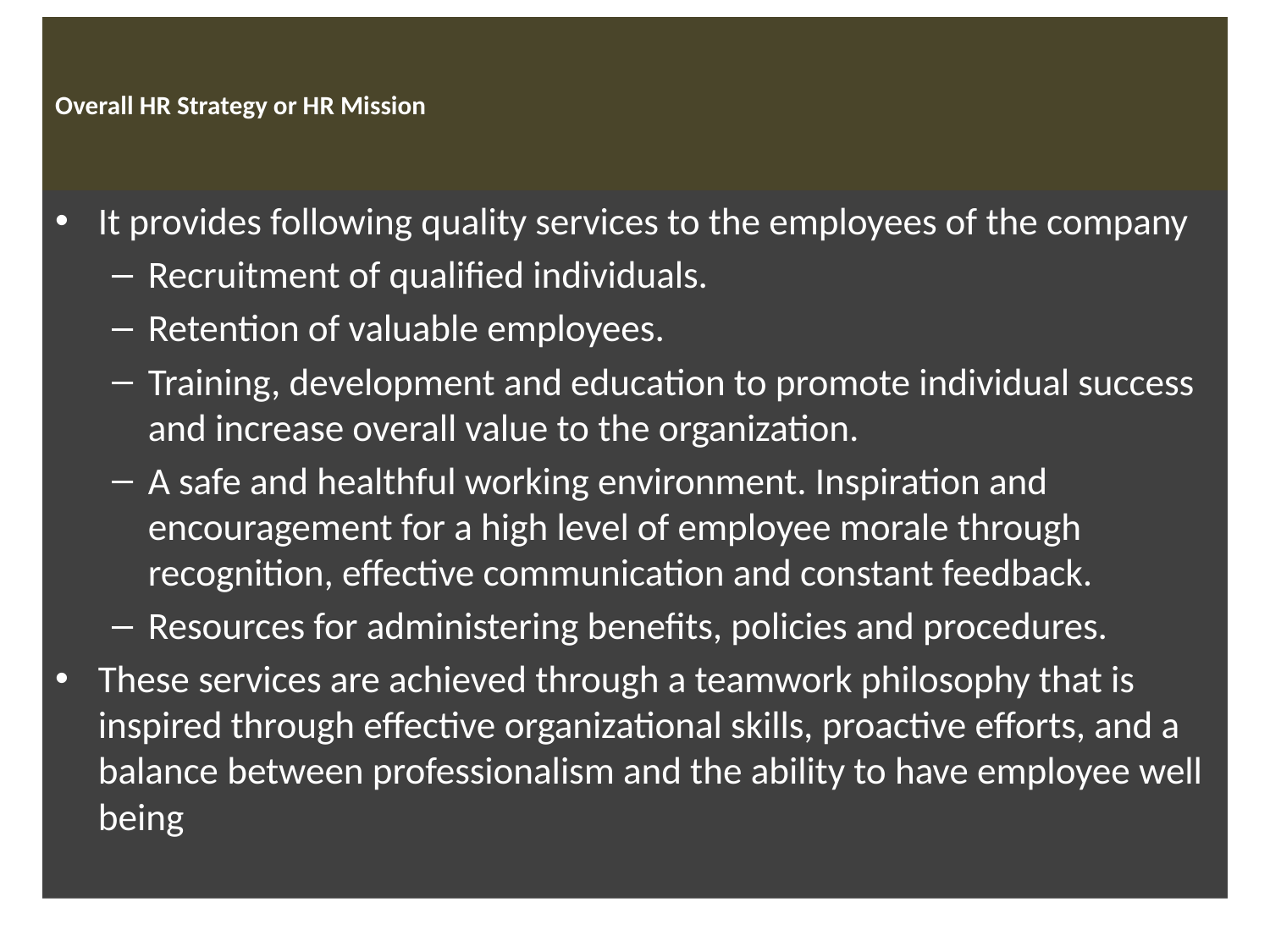

# Overall HR Strategy or HR Mission
It provides following quality services to the employees of the company
Recruitment of qualified individuals.
Retention of valuable employees.
Training, development and education to promote individual success and increase overall value to the organization.
A safe and healthful working environment. Inspiration and encouragement for a high level of employee morale through recognition, effective communication and constant feedback.
Resources for administering benefits, policies and procedures.
These services are achieved through a teamwork philosophy that is inspired through effective organizational skills, proactive efforts, and a balance between professionalism and the ability to have employee well being